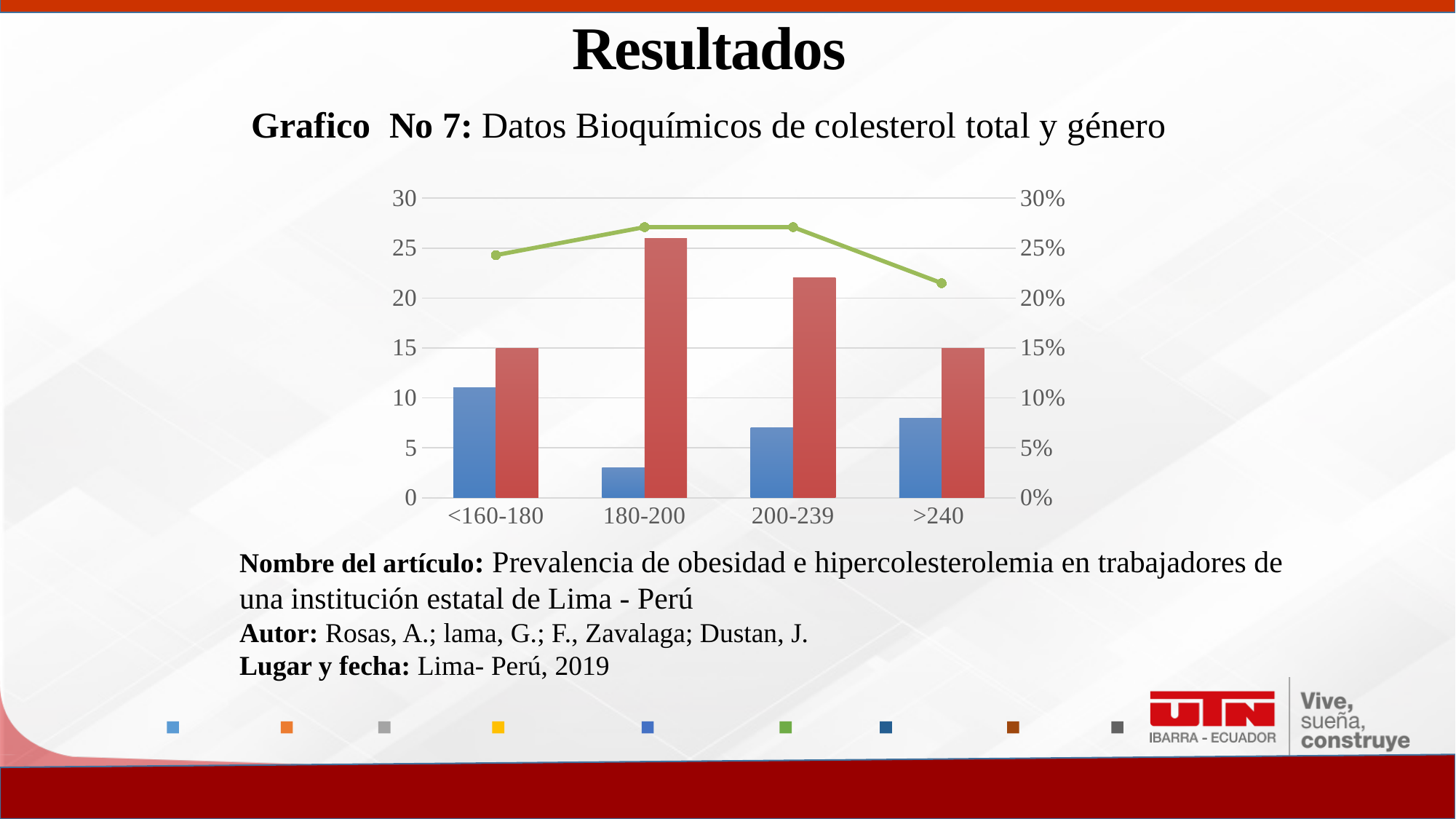

Resultados
Grafico  No 7: Datos Bioquímicos de colesterol total y género

### Chart

| Category | Masculino  | Femenino  | Porcentaje  |
|---|---|---|---|
| <160-180 | 11.0 | 15.0 | 0.24299065420560748 |
| 180-200 | 3.0 | 26.0 | 0.27102803738317754 |
| 200-239 | 7.0 | 22.0 | 0.27102803738317754 |
| >240  | 8.0 | 15.0 | 0.21495327102803738 |
Nombre del artículo: Prevalencia de obesidad e hipercolesterolemia en trabajadores de una institución estatal de Lima - Perú
Autor: Rosas, A.; lama, G.; F., Zavalaga; Dustan, J.
Lugar y fecha: Lima- Perú, 2019